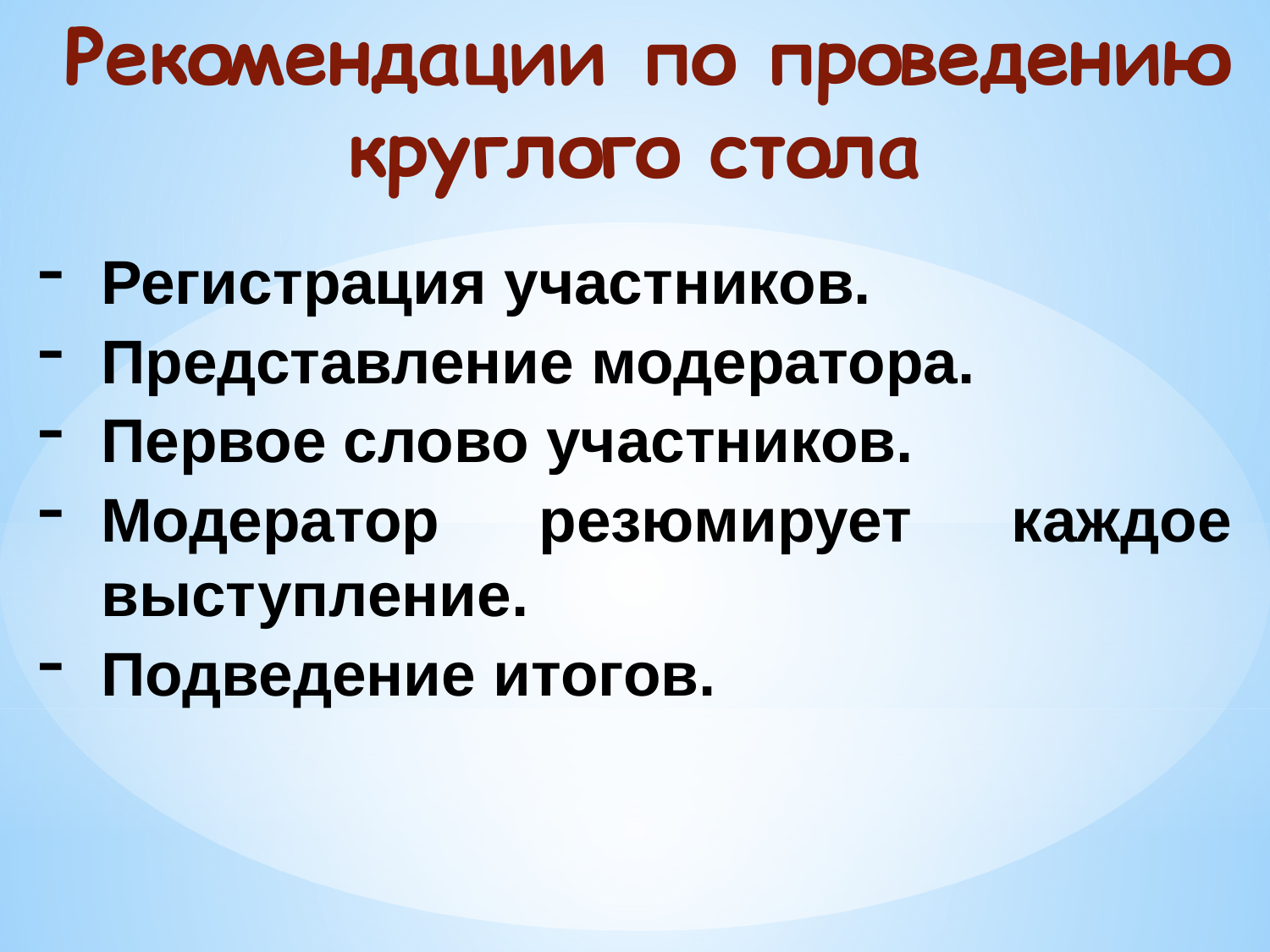

# Рекомендации по проведению круглого стола
Регистрация участников.
Представление модератора.
Первое слово участников.
Модератор резюмирует каждое выступление.
Подведение итогов.